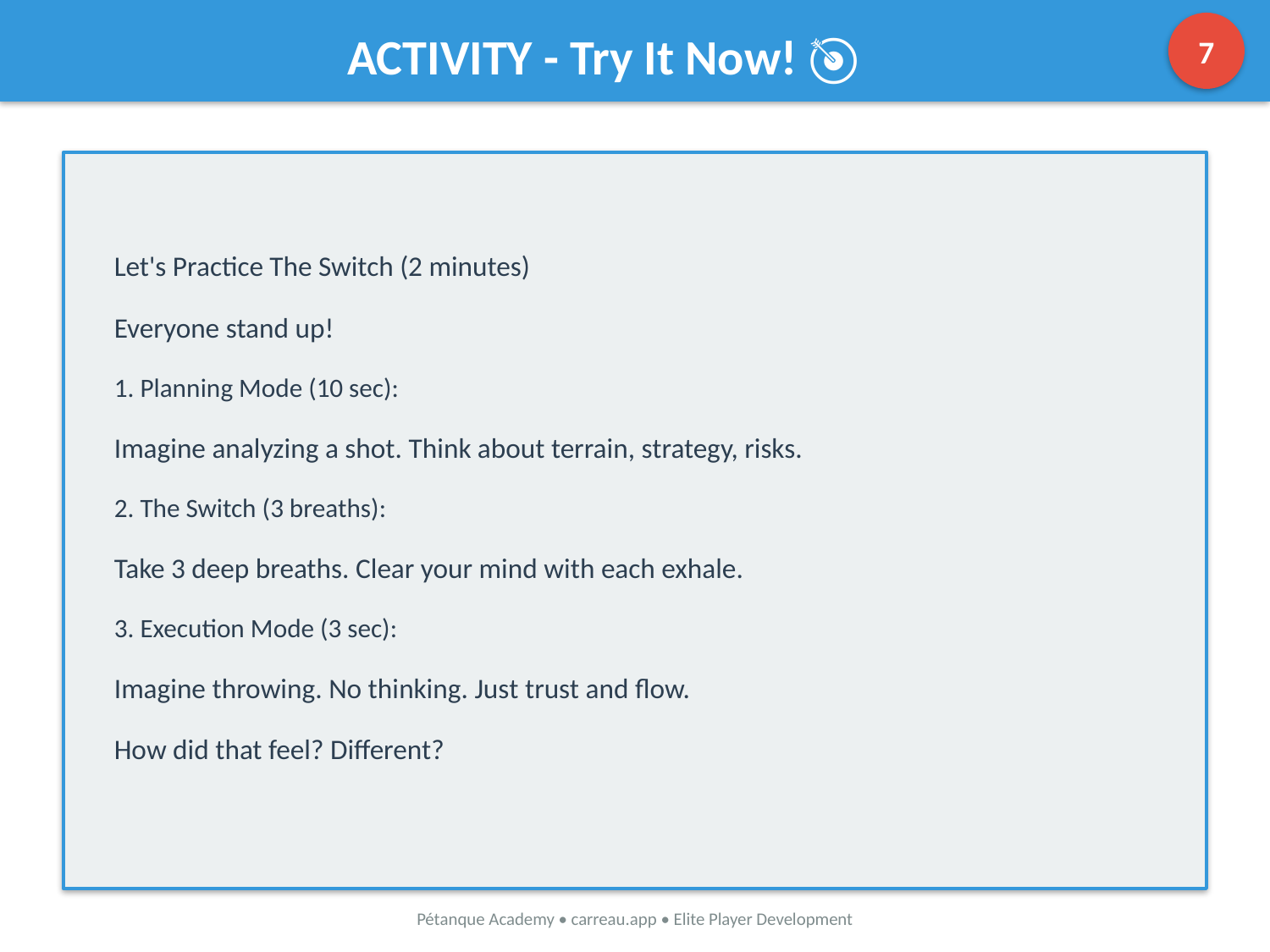

7
ACTIVITY - Try It Now! 🎯

Let's Practice The Switch (2 minutes)
Everyone stand up!
1. Planning Mode (10 sec):
Imagine analyzing a shot. Think about terrain, strategy, risks.
2. The Switch (3 breaths):
Take 3 deep breaths. Clear your mind with each exhale.
3. Execution Mode (3 sec):
Imagine throwing. No thinking. Just trust and flow.
How did that feel? Different?
Pétanque Academy • carreau.app • Elite Player Development